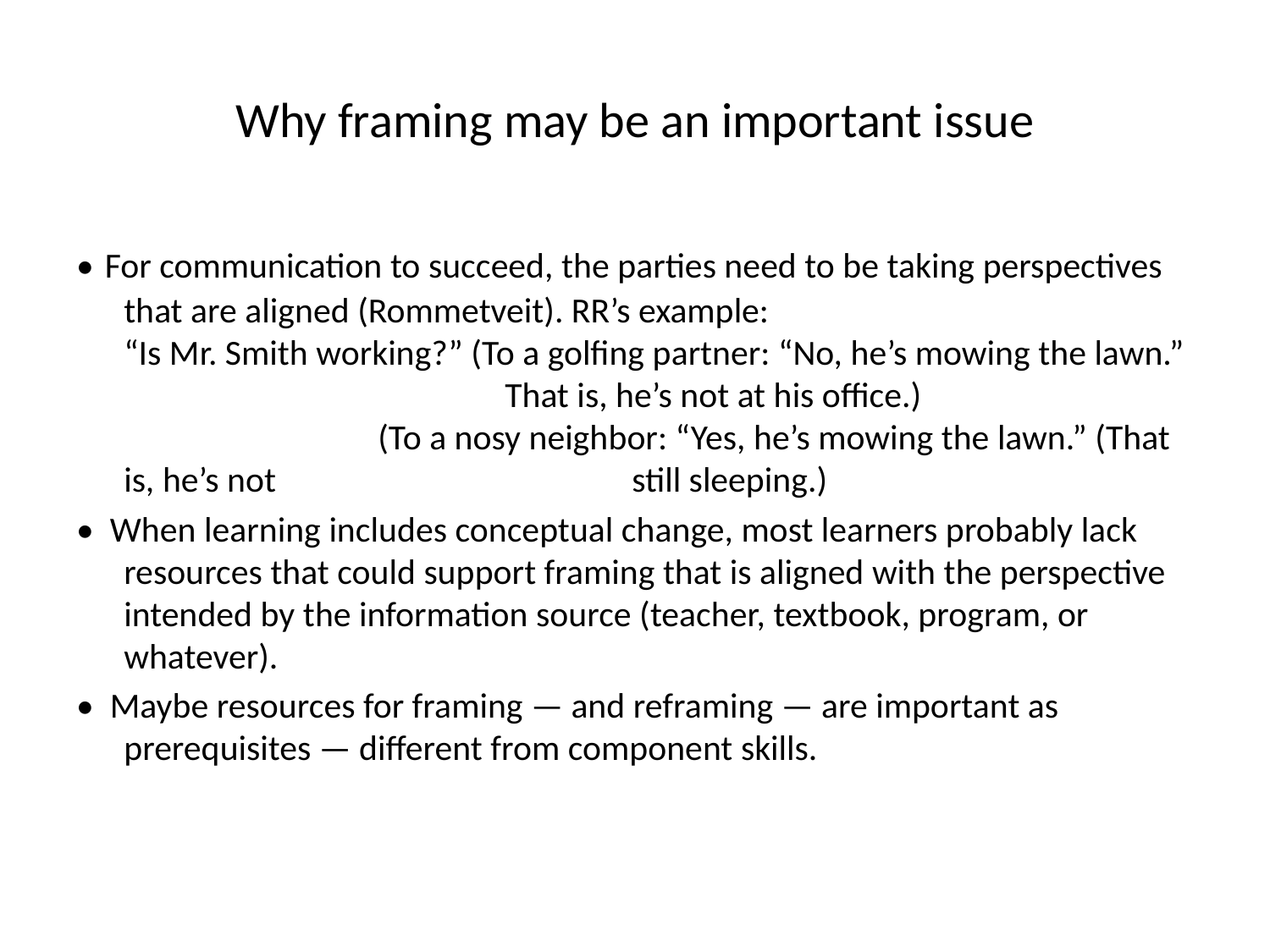

# Why framing may be an important issue
• For communication to succeed, the parties need to be taking perspectives that are aligned (Rommetveit). RR’s example:
“Is Mr. Smith working?” (To a golfing partner: “No, he’s mowing the lawn.”
			That is, he’s not at his office.)
		(To a nosy neighbor: “Yes, he’s mowing the lawn.” (That is, he’s not 			still sleeping.)
•  When learning includes conceptual change, most learners probably lack resources that could support framing that is aligned with the perspective intended by the information source (teacher, textbook, program, or whatever).
•  Maybe resources for framing — and reframing — are important as prerequisites — different from component skills.